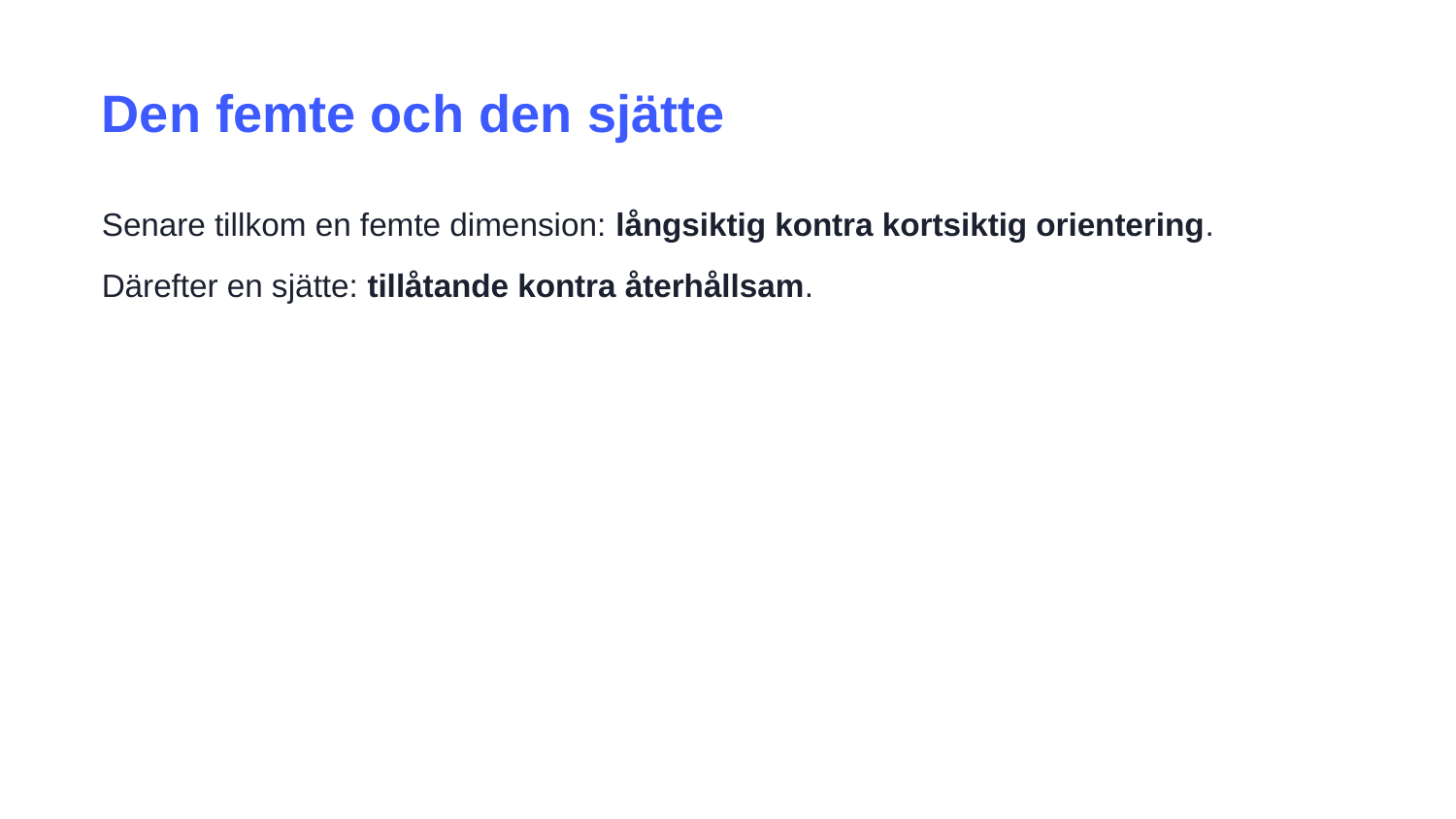

Den femte och den sjätte
Senare tillkom en femte dimension: långsiktig kontra kortsiktig orientering.
Därefter en sjätte: tillåtande kontra återhållsam.